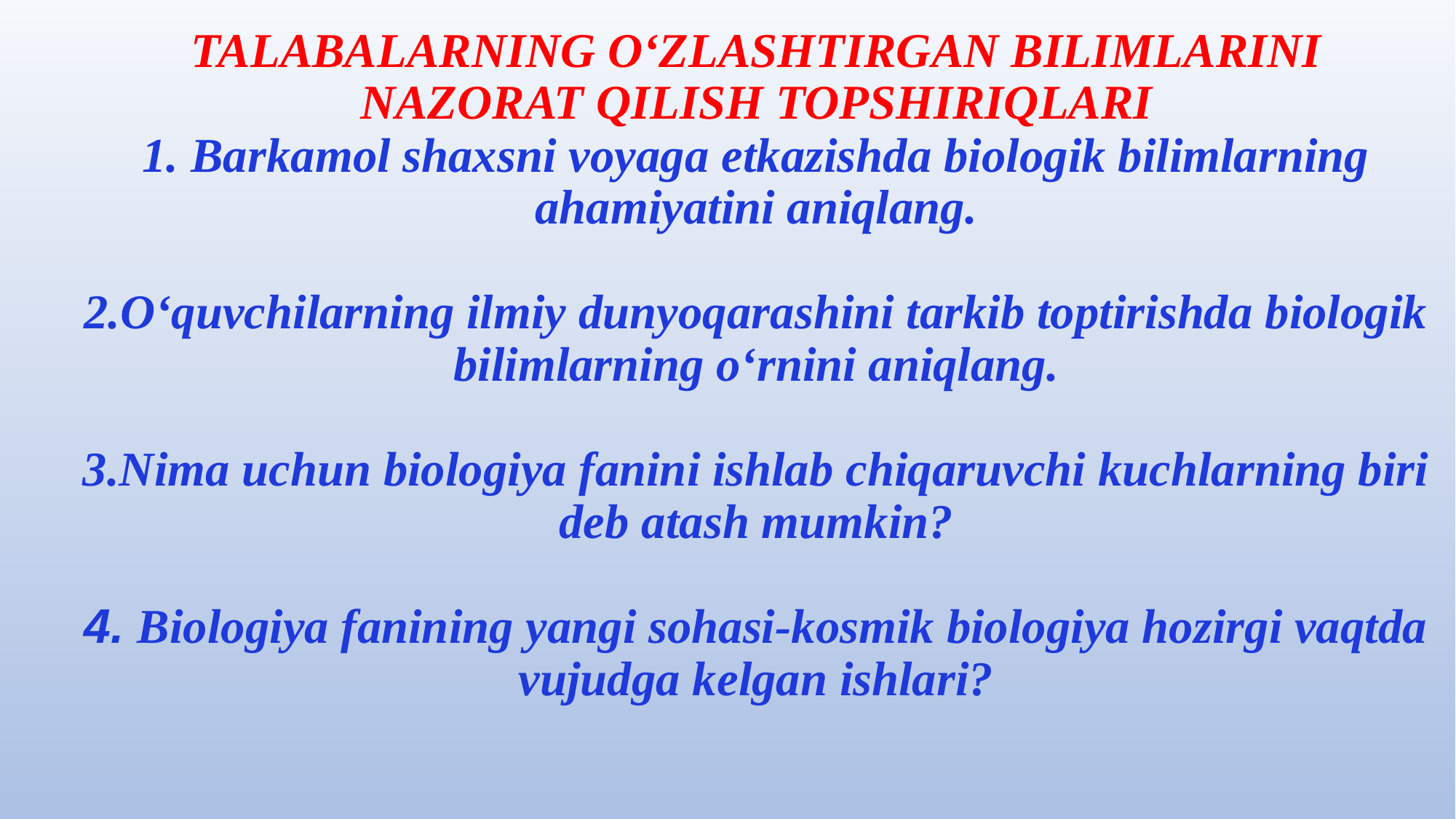

# TALABALARNING O‘ZLASHTIRGAN BILIMLARINI NAZORAT QILISH TOPSHIRIQLARI 1. Barkamol shaxsni voyaga etkazishda biologik bilimlarning ahamiyatini aniqlang. 2.O‘quvchilarning ilmiy dunyoqarashini tarkib toptirishda biologik bilimlarning o‘rnini aniqlang. 3.Nima uchun biologiya fanini ishlab chiqaruvchi kuchlarning biri deb atash mumkin? 4. Biologiya fanining yangi sohasi-kosmik biologiya hozirgi vaqtda vujudga kelgan ishlari?